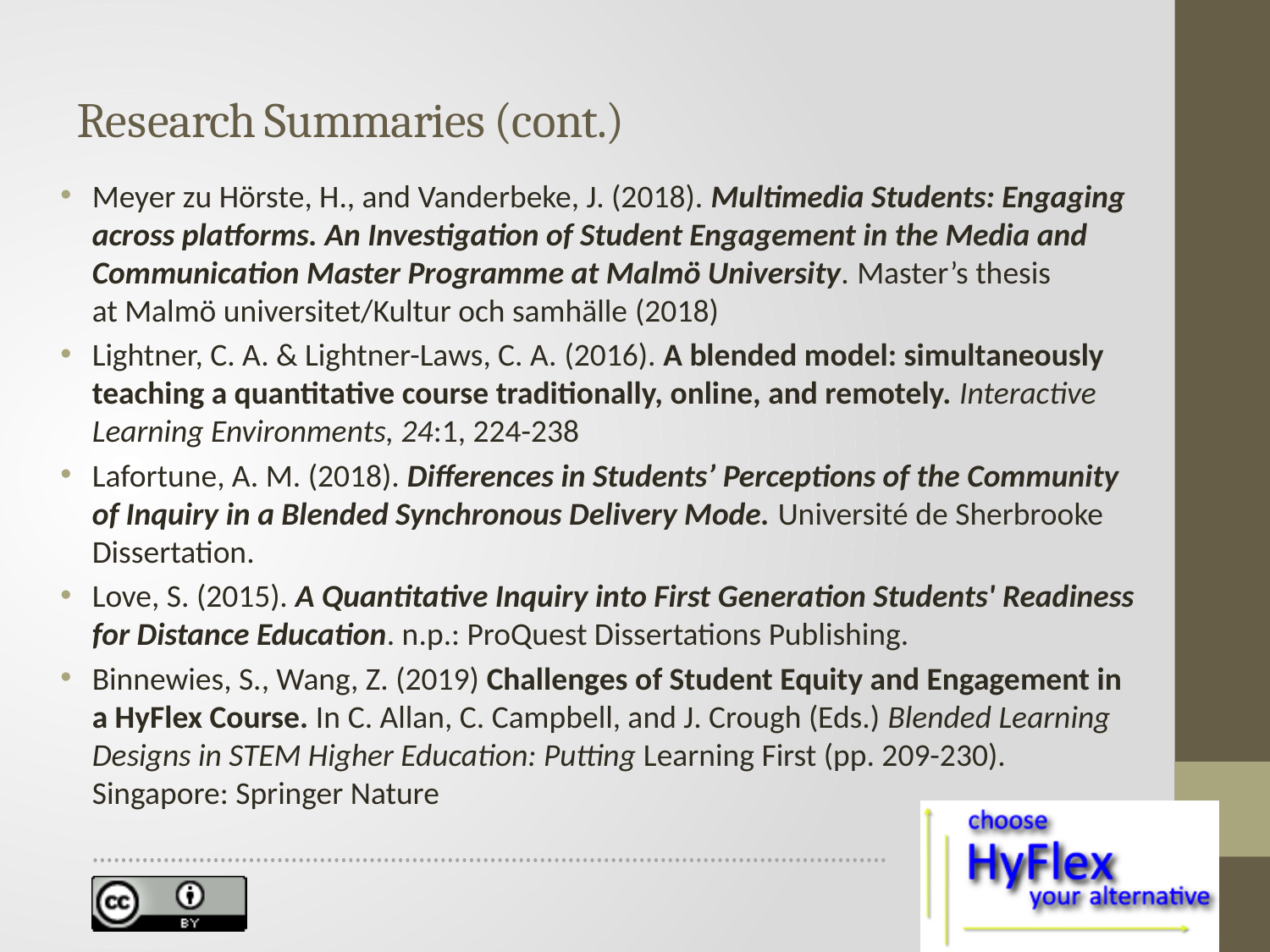

# Research Summaries (cont.)
Meyer zu Hörste, H., and Vanderbeke, J. (2018). Multimedia Students: Engaging across platforms. An Investigation of Student Engagement in the Media and Communication Master Programme at Malmö University. Master’s thesis at Malmö universitet/Kultur och samhälle (2018)
Lightner, C. A. & Lightner-Laws, C. A. (2016). A blended model: simultaneously teaching a quantitative course traditionally, online, and remotely. Interactive Learning Environments, 24:1, 224-238
Lafortune, A. M. (2018). Differences in Students’ Perceptions of the Community of Inquiry in a Blended Synchronous Delivery Mode. Université de Sherbrooke Dissertation.
Love, S. (2015). A Quantitative Inquiry into First Generation Students' Readiness for Distance Education. n.p.: ProQuest Dissertations Publishing.
Binnewies, S., Wang, Z. (2019) Challenges of Student Equity and Engagement in a HyFlex Course. In C. Allan, C. Campbell, and J. Crough (Eds.) Blended Learning Designs in STEM Higher Education: Putting Learning First (pp. 209-230). Singapore: Springer Nature